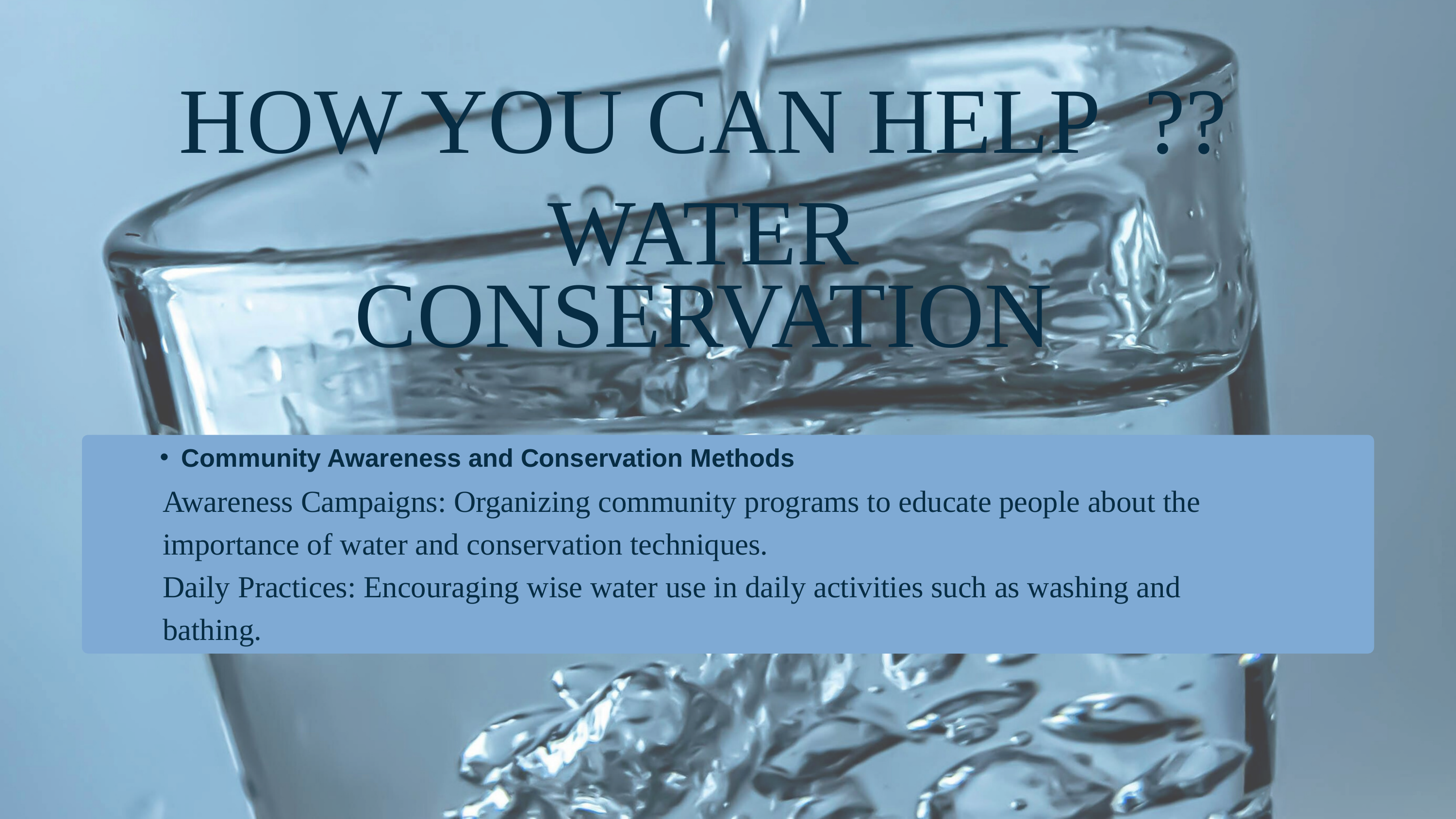

HOW YOU CAN HELP  ??
WATER CONSERVATION

Community Awareness and Conservation Methods

Awareness Campaigns: Organizing community programs to educate people about the importance of water and conservation techniques.
Daily Practices: Encouraging wise water use in daily activities such as washing and bathing.